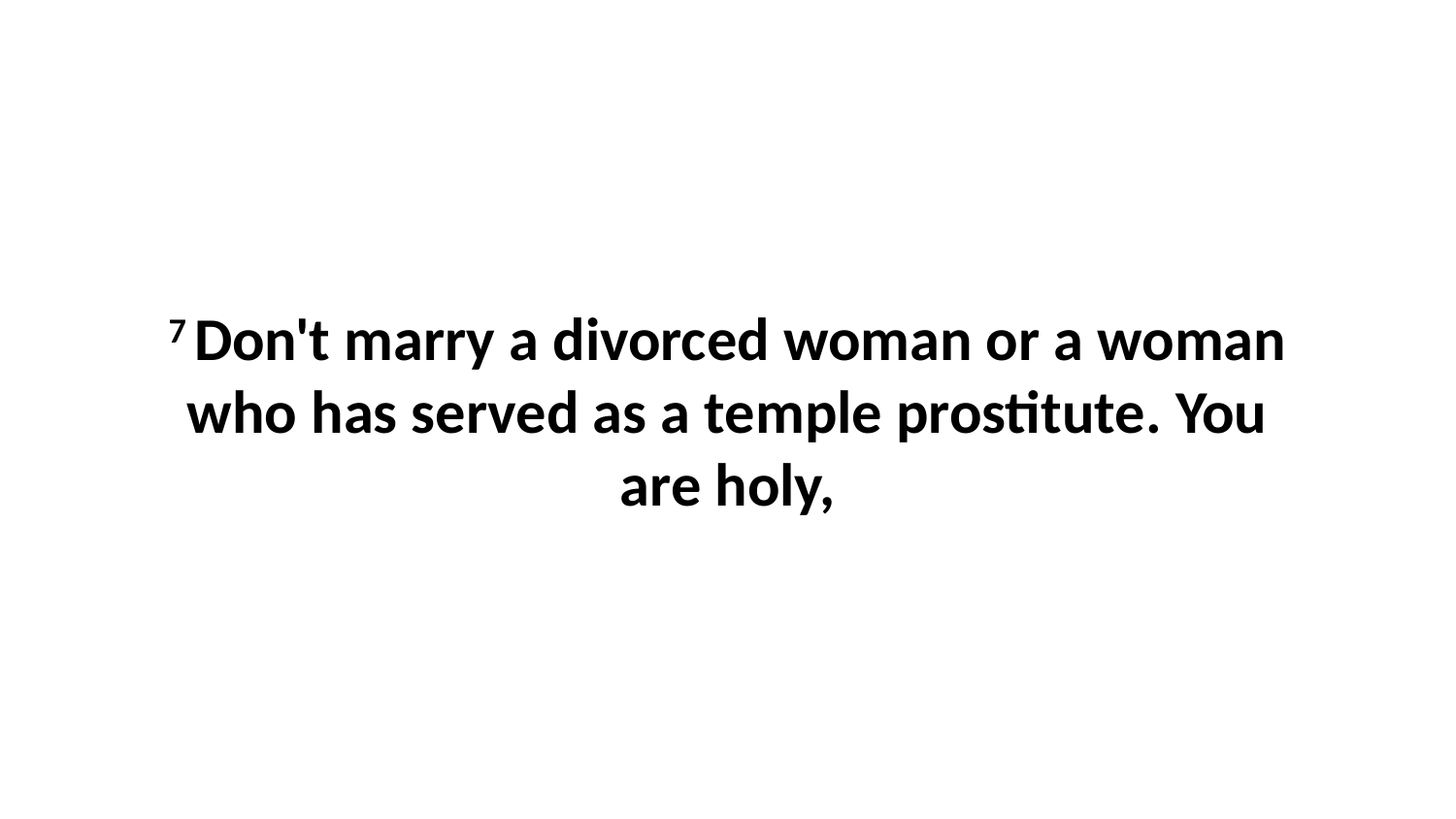

7 Don't marry a divorced woman or a woman who has served as a temple prostitute. You are holy,